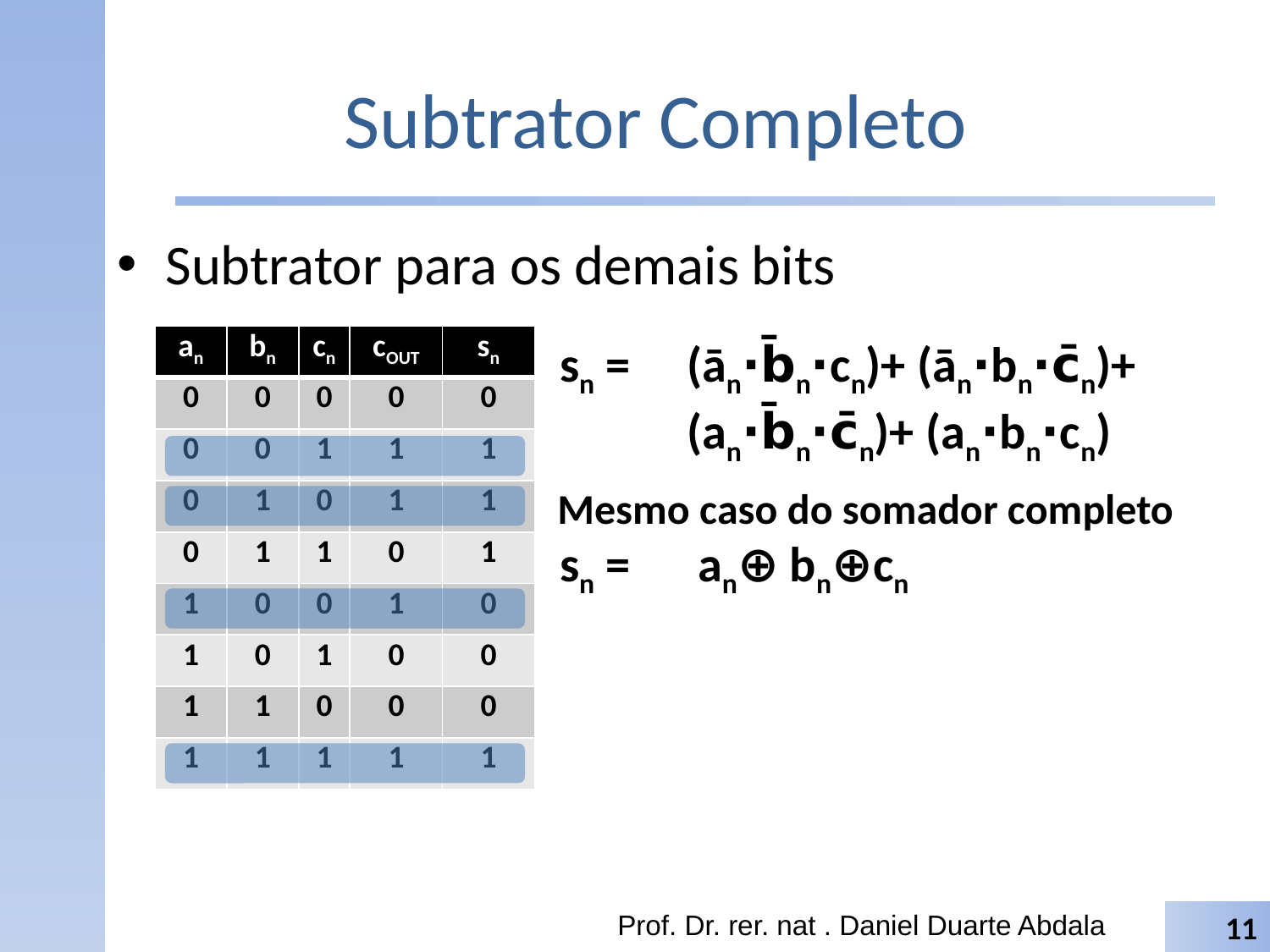

# Subtrator Completo
Subtrator para os demais bits
| an | bn | cn | cOUT | sn |
| --- | --- | --- | --- | --- |
| 0 | 0 | 0 | 0 | 0 |
| 0 | 0 | 1 | 1 | 1 |
| 0 | 1 | 0 | 1 | 1 |
| 0 | 1 | 1 | 0 | 1 |
| 1 | 0 | 0 | 1 | 0 |
| 1 | 0 | 1 | 0 | 0 |
| 1 | 1 | 0 | 0 | 0 |
| 1 | 1 | 1 | 1 | 1 |
sn =	(ān⋅b̄n⋅cn)+ (ān⋅bn⋅c̄n)+
	(an⋅b̄n⋅c̄n)+ (an⋅bn⋅cn)

Mesmo caso do somador completo

sn =	 an⊕ bn⊕cn

Prof. Dr. rer. nat . Daniel Duarte Abdala
11